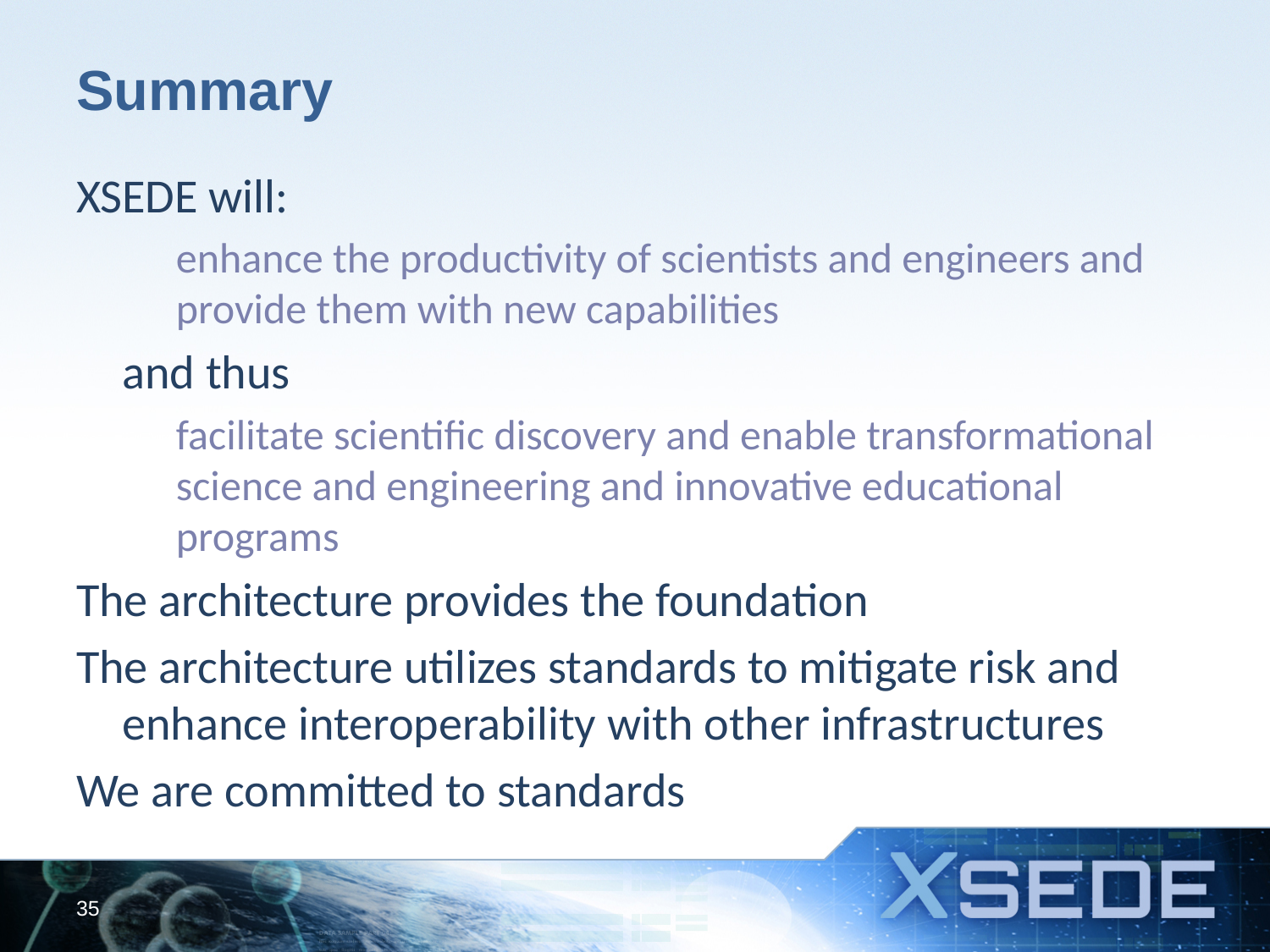

# Summary
XSEDE will:
	enhance the productivity of scientists and engineers and provide them with new capabilities
	and thus
	facilitate scientific discovery and enable transformational science and engineering and innovative educational programs
The architecture provides the foundation
The architecture utilizes standards to mitigate risk and enhance interoperability with other infrastructures
We are committed to standards

35